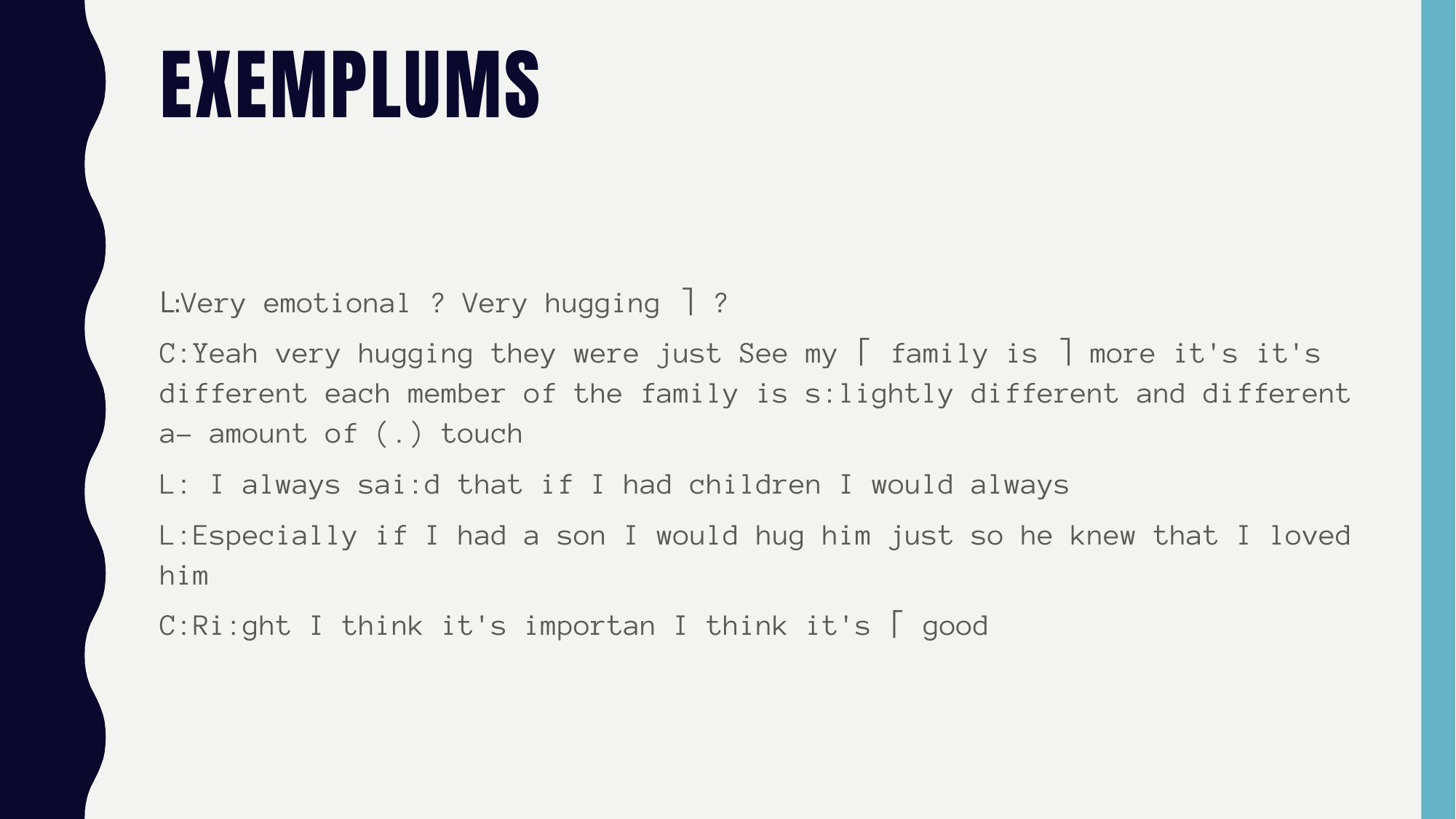

# EXEMPLUmS
L:Very emotional ? Very hugging ⌉ ?
C:Yeah very hugging they were just See my ⌈ family is ⌉ more it's it's different each member of the family is s:lightly different and different a- amount of (.) touch
L: I always sai:d that if I had children I would always
L:Especially if I had a son I would hug him just so he knew that I loved him
C:Ri:ght I think it's importan I think it's ⌈ good